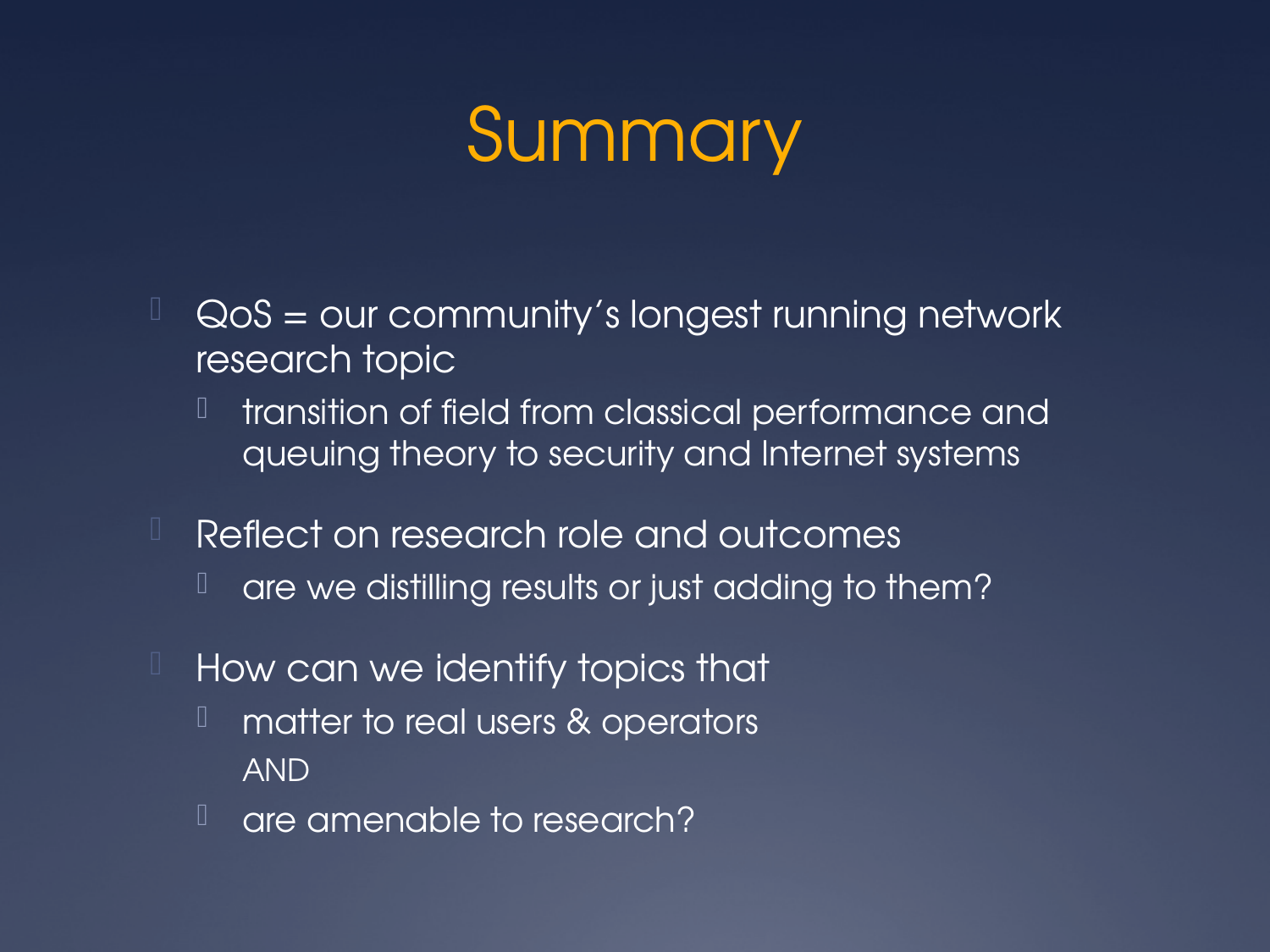

# Summary
QoS = our community’s longest running network research topic
transition of field from classical performance and queuing theory to security and Internet systems
Reflect on research role and outcomes
are we distilling results or just adding to them?
How can we identify topics that
matter to real users & operators
AND
are amenable to research?